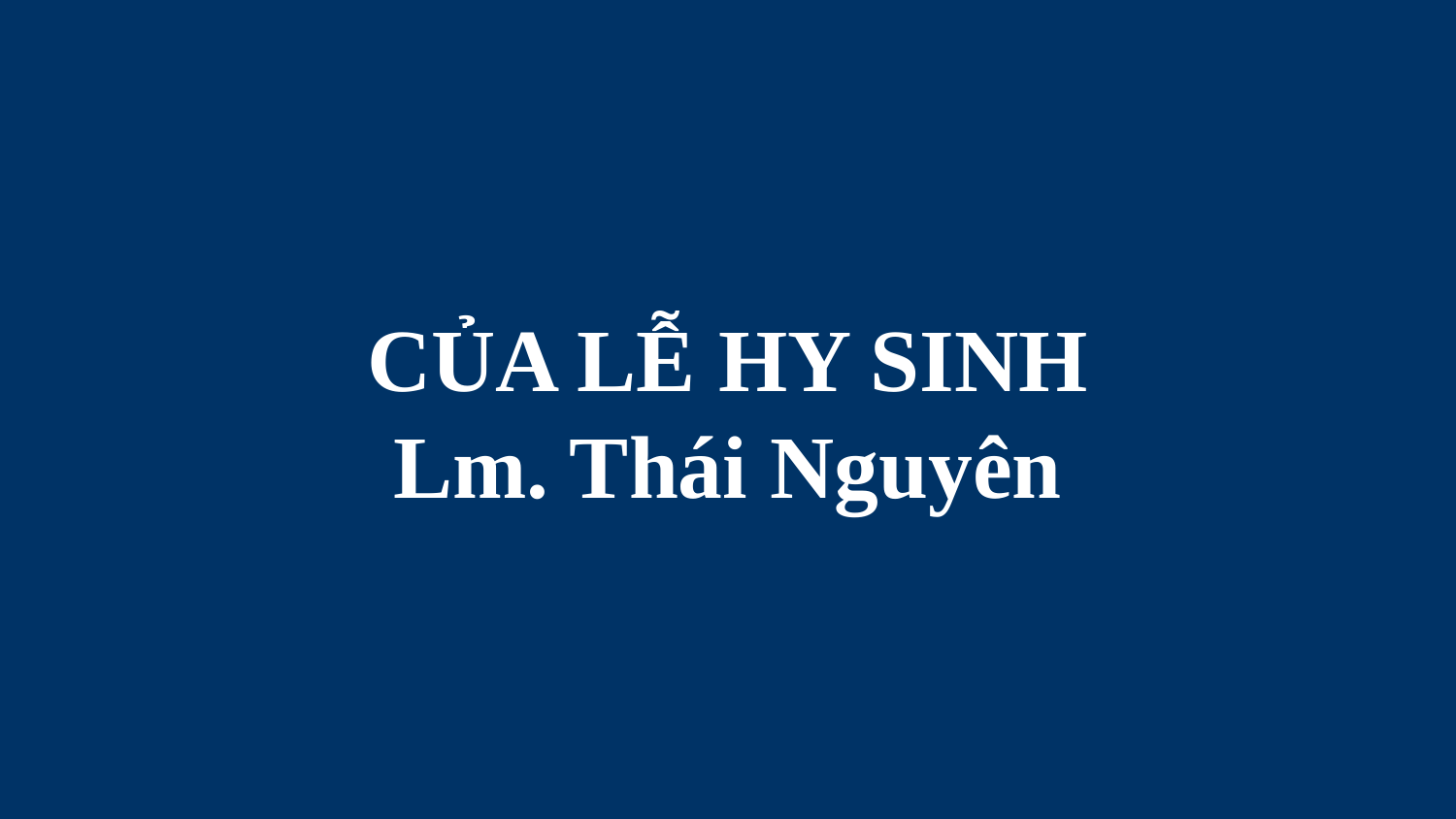

# CỦA LỄ HY SINH Lm. Thái Nguyên